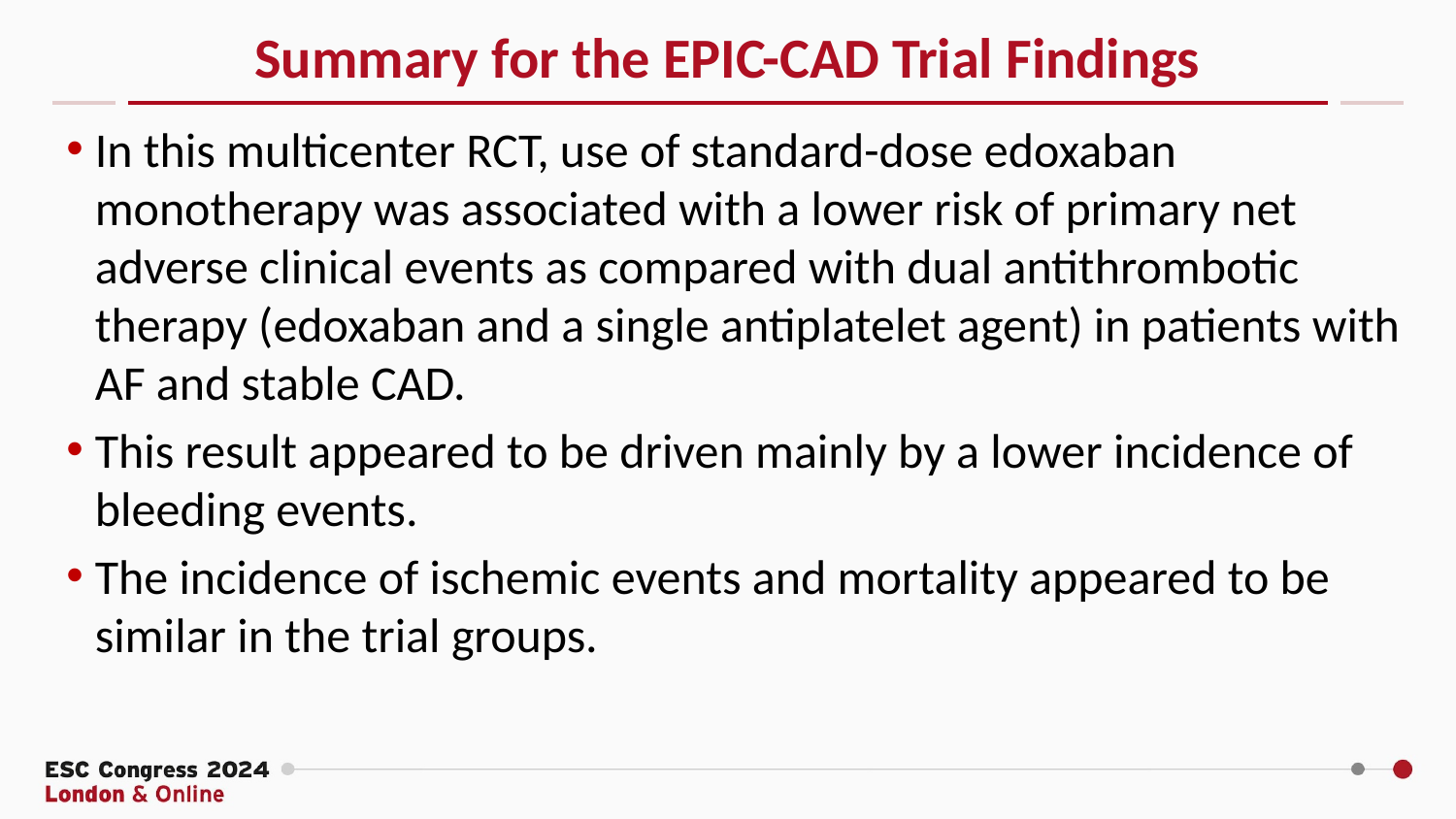

Summary for the EPIC-CAD Trial Findings
In this multicenter RCT, use of standard-dose edoxaban monotherapy was associated with a lower risk of primary net adverse clinical events as compared with dual antithrombotic therapy (edoxaban and a single antiplatelet agent) in patients with AF and stable CAD.
This result appeared to be driven mainly by a lower incidence of bleeding events.
The incidence of ischemic events and mortality appeared to be similar in the trial groups.